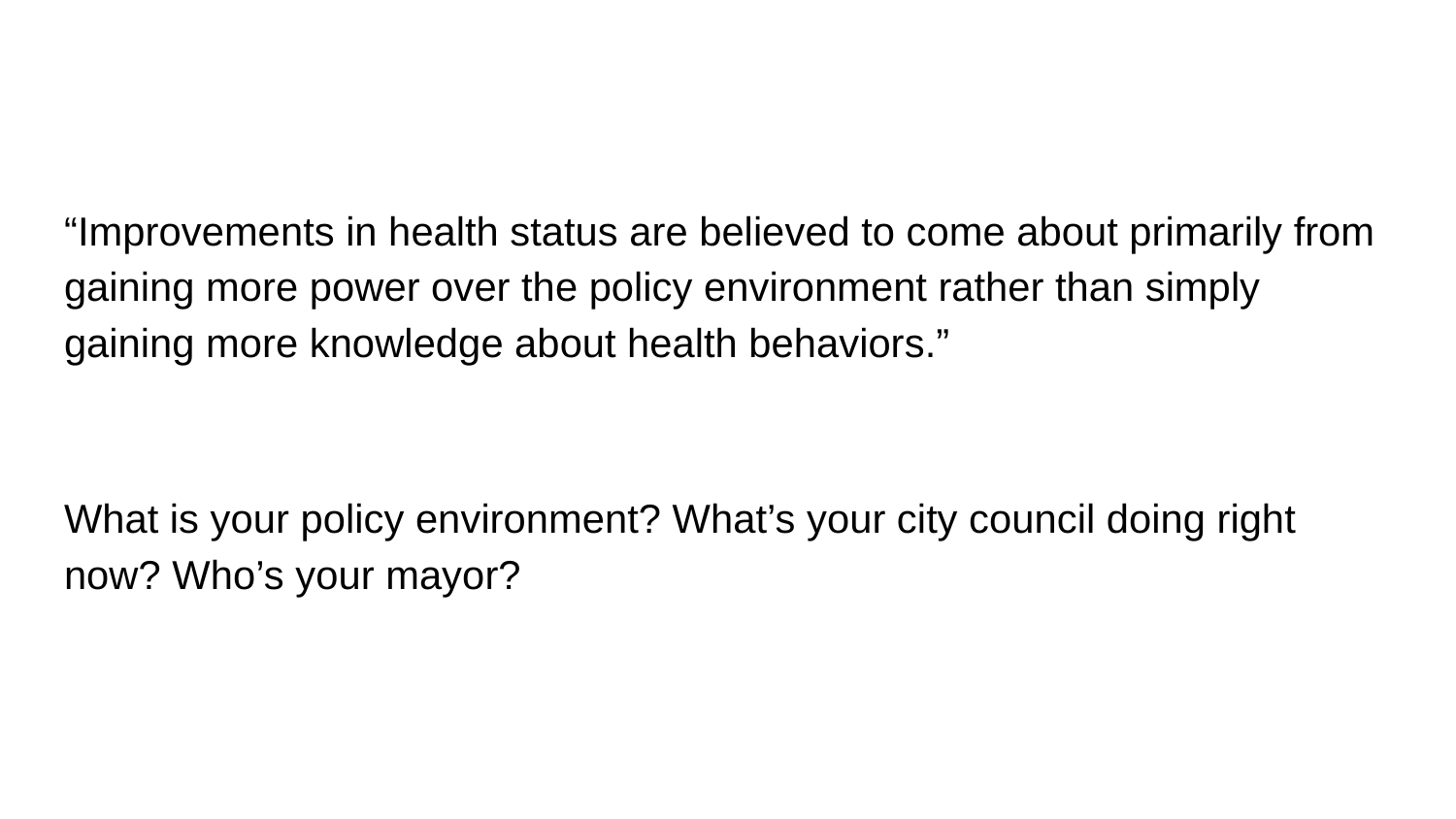

“Improvements in health status are believed to come about primarily from gaining more power over the policy environment rather than simply gaining more knowledge about health behaviors.”

What is your policy environment? What’s your city council doing right now? Who’s your mayor?